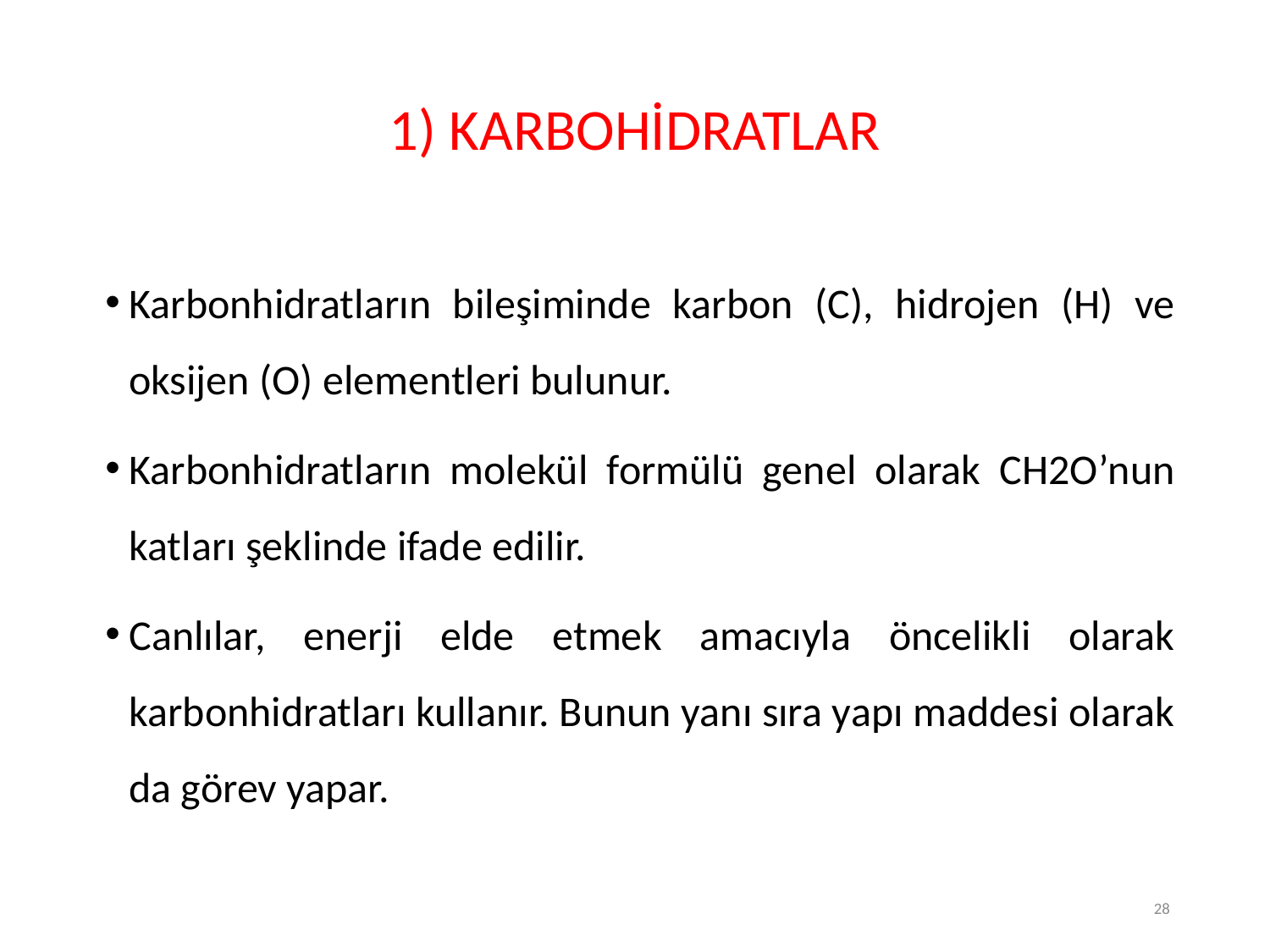

# 1) KARBOHİDRATLAR
Karbonhidratların bileşiminde karbon (C), hidrojen (H) ve oksijen (O) elementleri bulunur.
Karbonhidratların molekül formülü genel olarak CH2O’nun katları şeklinde ifade edilir.
Canlılar, enerji elde etmek amacıyla öncelikli olarak karbonhidratları kullanır. Bunun yanı sıra yapı maddesi olarak da görev yapar.

28